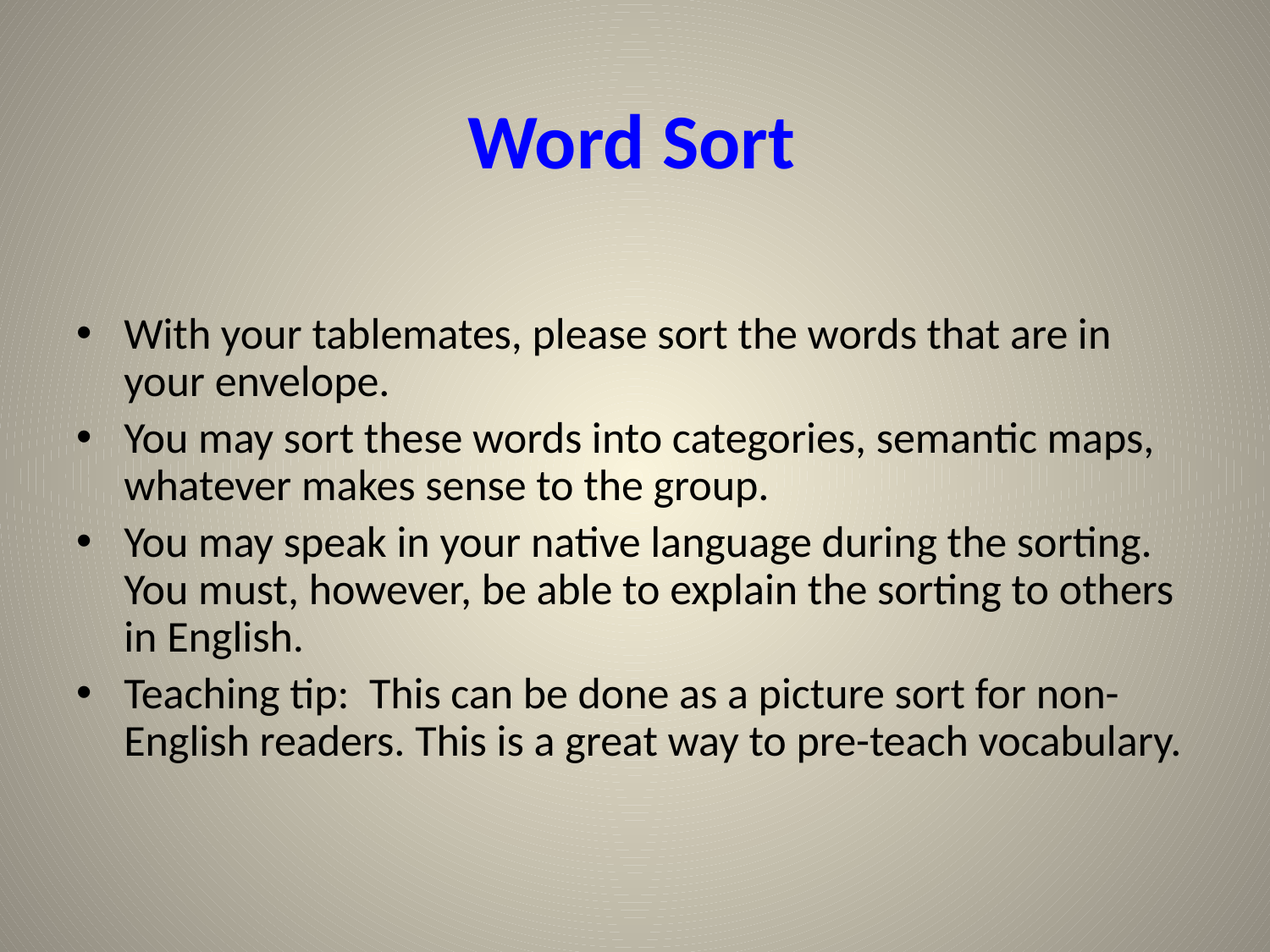

# Word Sort

With your tablemates, please sort the words that are in your envelope.
You may sort these words into categories, semantic maps, whatever makes sense to the group.
You may speak in your native language during the sorting. You must, however, be able to explain the sorting to others in English.
Teaching tip:  This can be done as a picture sort for non-English readers. This is a great way to pre-teach vocabulary.